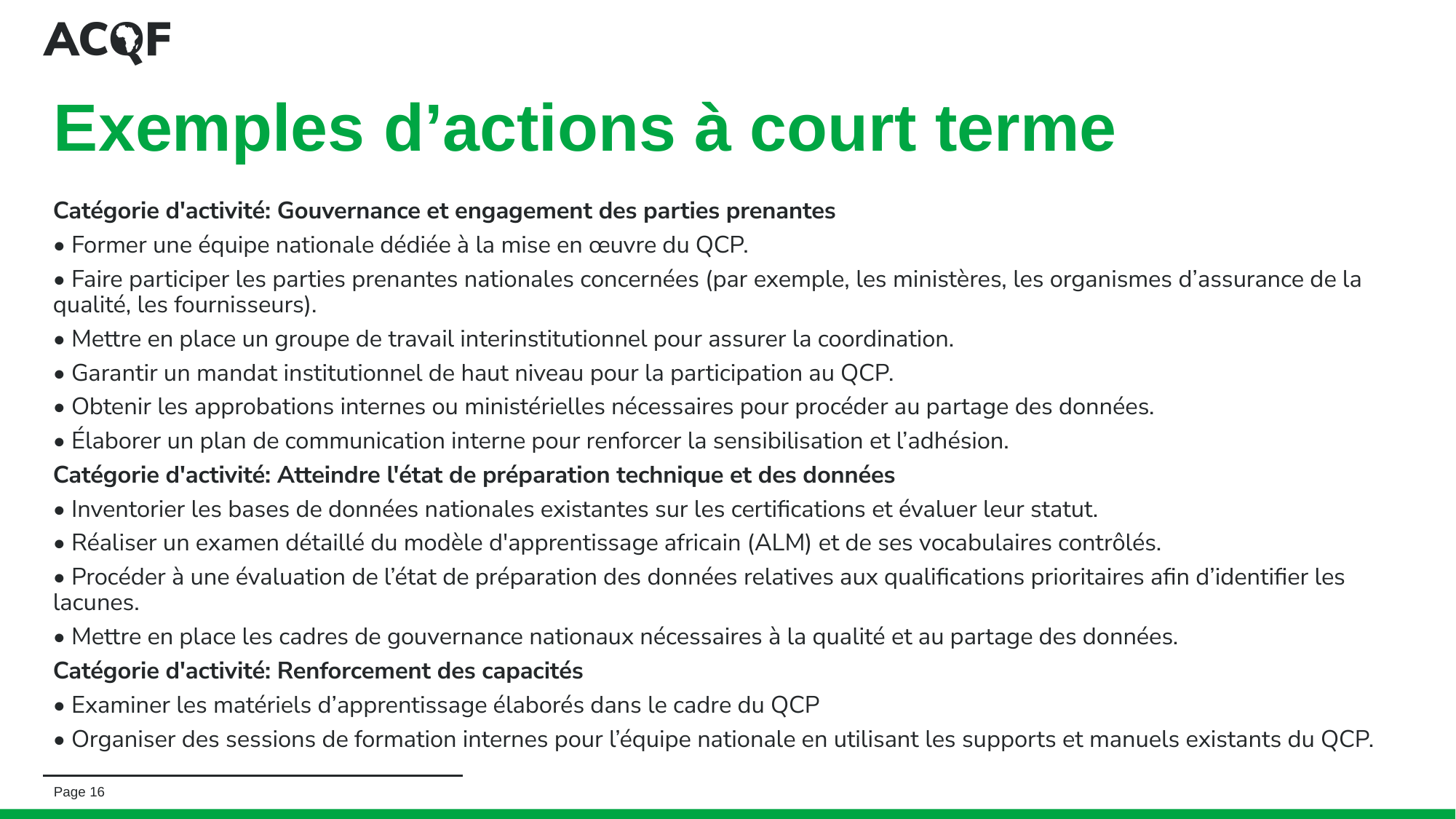

# Exemples d’actions à court terme
Catégorie d'activité: Gouvernance et engagement des parties prenantes
• Former une équipe nationale dédiée à la mise en œuvre du QCP.
• Faire participer les parties prenantes nationales concernées (par exemple, les ministères, les organismes d’assurance de la qualité, les fournisseurs).
• Mettre en place un groupe de travail interinstitutionnel pour assurer la coordination.
• Garantir un mandat institutionnel de haut niveau pour la participation au QCP.
• Obtenir les approbations internes ou ministérielles nécessaires pour procéder au partage des données.
• Élaborer un plan de communication interne pour renforcer la sensibilisation et l’adhésion.
Catégorie d'activité: Atteindre l'état de préparation technique et des données
• Inventorier les bases de données nationales existantes sur les certifications et évaluer leur statut.
• Réaliser un examen détaillé du modèle d'apprentissage africain (ALM) et de ses vocabulaires contrôlés.
• Procéder à une évaluation de l’état de préparation des données relatives aux qualifications prioritaires afin d’identifier les lacunes.
• Mettre en place les cadres de gouvernance nationaux nécessaires à la qualité et au partage des données.
Catégorie d'activité: Renforcement des capacités
• Examiner les matériels d’apprentissage élaborés dans le cadre du QCP
• Organiser des sessions de formation internes pour l’équipe nationale en utilisant les supports et manuels existants du QCP.
Page 16